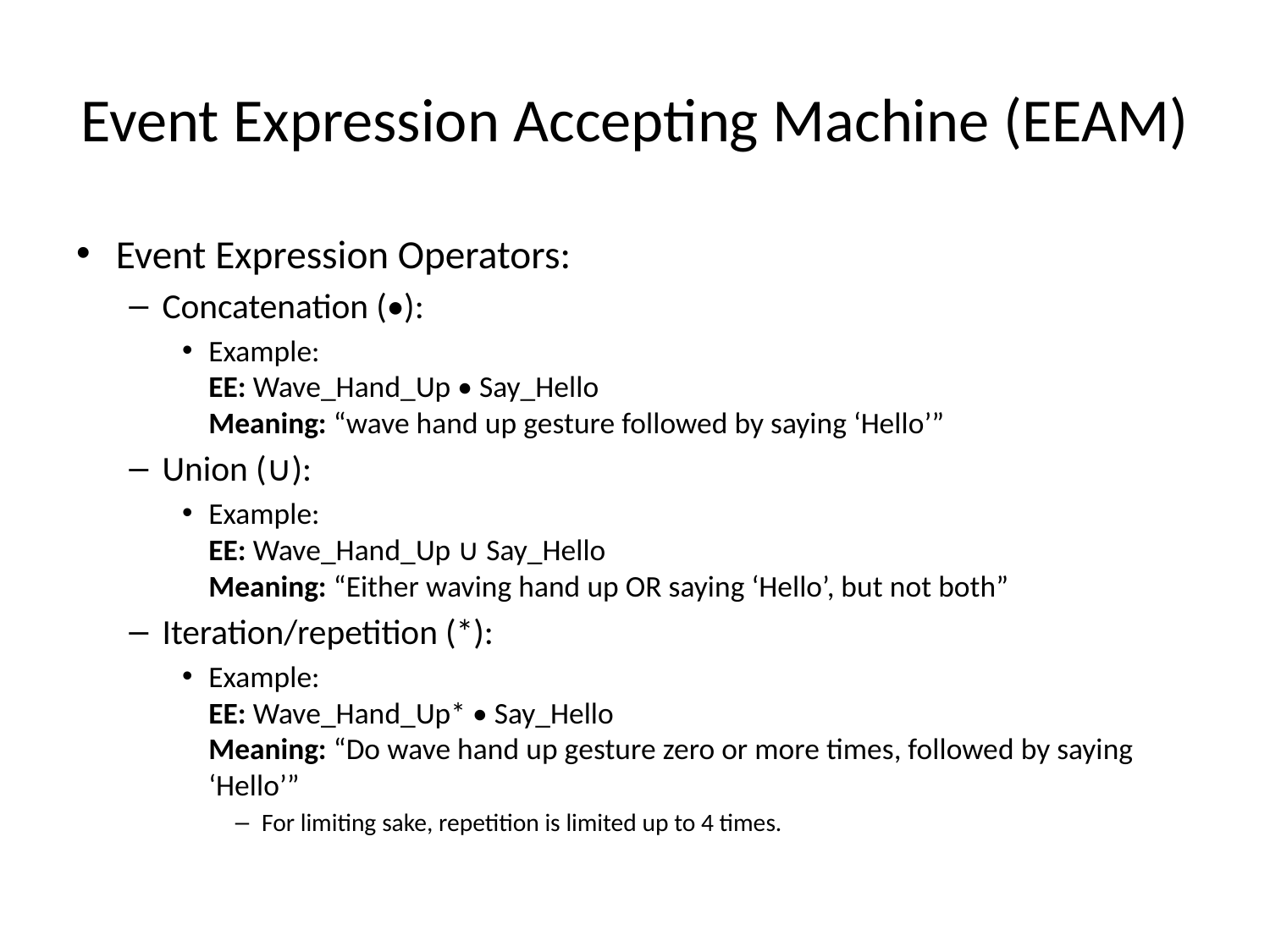

# Event Expression Accepting Machine (EEAM)
Event Expression Operators:
Concatenation (•):
Example:
EE: Wave_Hand_Up • Say_Hello
Meaning: “wave hand up gesture followed by saying ‘Hello’”
Union (∪):
Example:
EE: Wave_Hand_Up ∪ Say_Hello
Meaning: “Either waving hand up OR saying ‘Hello’, but not both”
Iteration/repetition (*):
Example:
EE: Wave_Hand_Up* • Say_Hello
Meaning: “Do wave hand up gesture zero or more times, followed by saying ‘Hello’”
For limiting sake, repetition is limited up to 4 times.